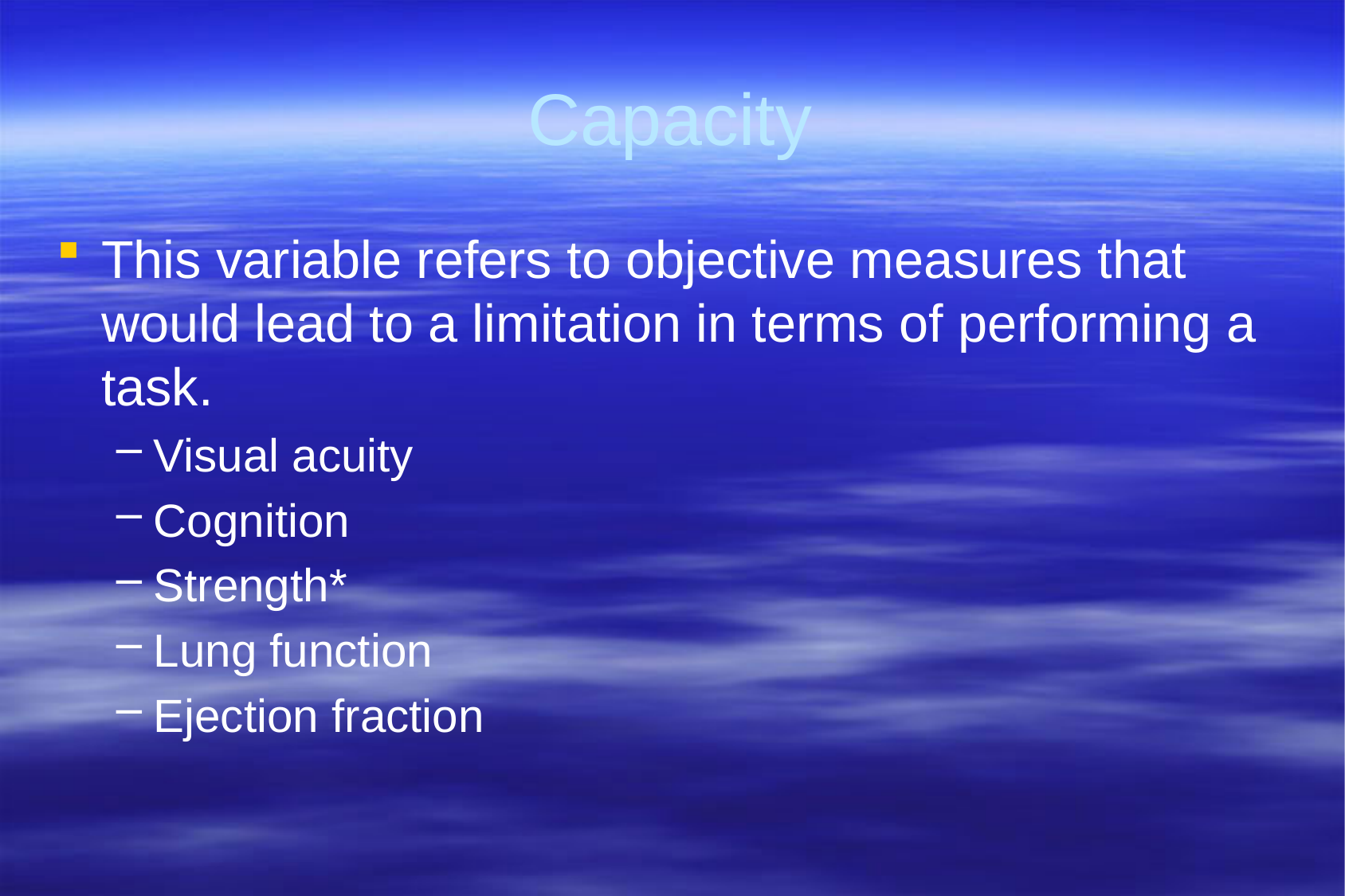

# Capacity
This variable refers to objective measures that would lead to a limitation in terms of performing a task.
Visual acuity
Cognition
Strength*
Lung function
Ejection fraction